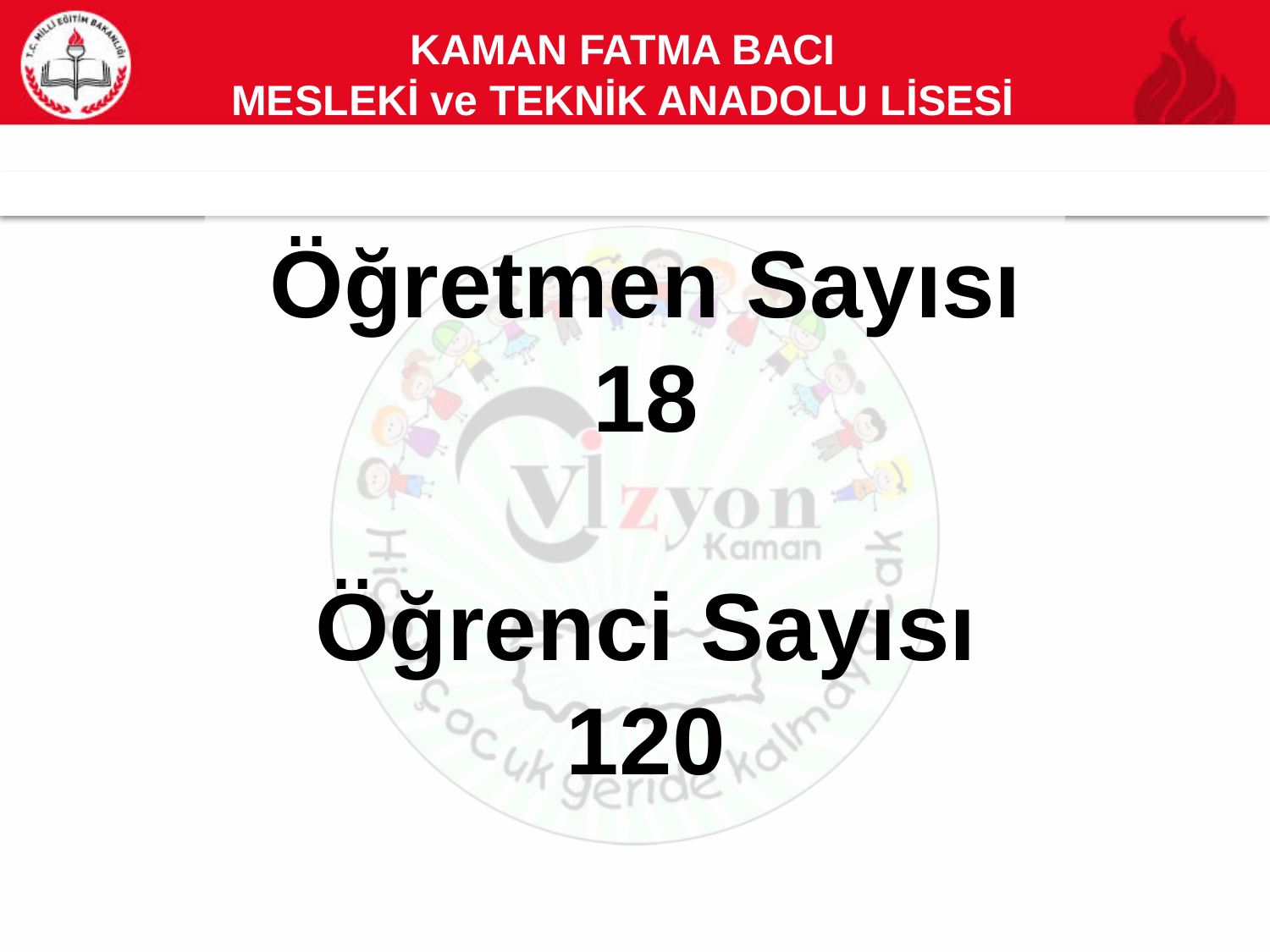

KAMAN FATMA BACI
MESLEKİ ve TEKNİK ANADOLU LİSESİ
Öğretmen Sayısı
18
Öğrenci Sayısı
120